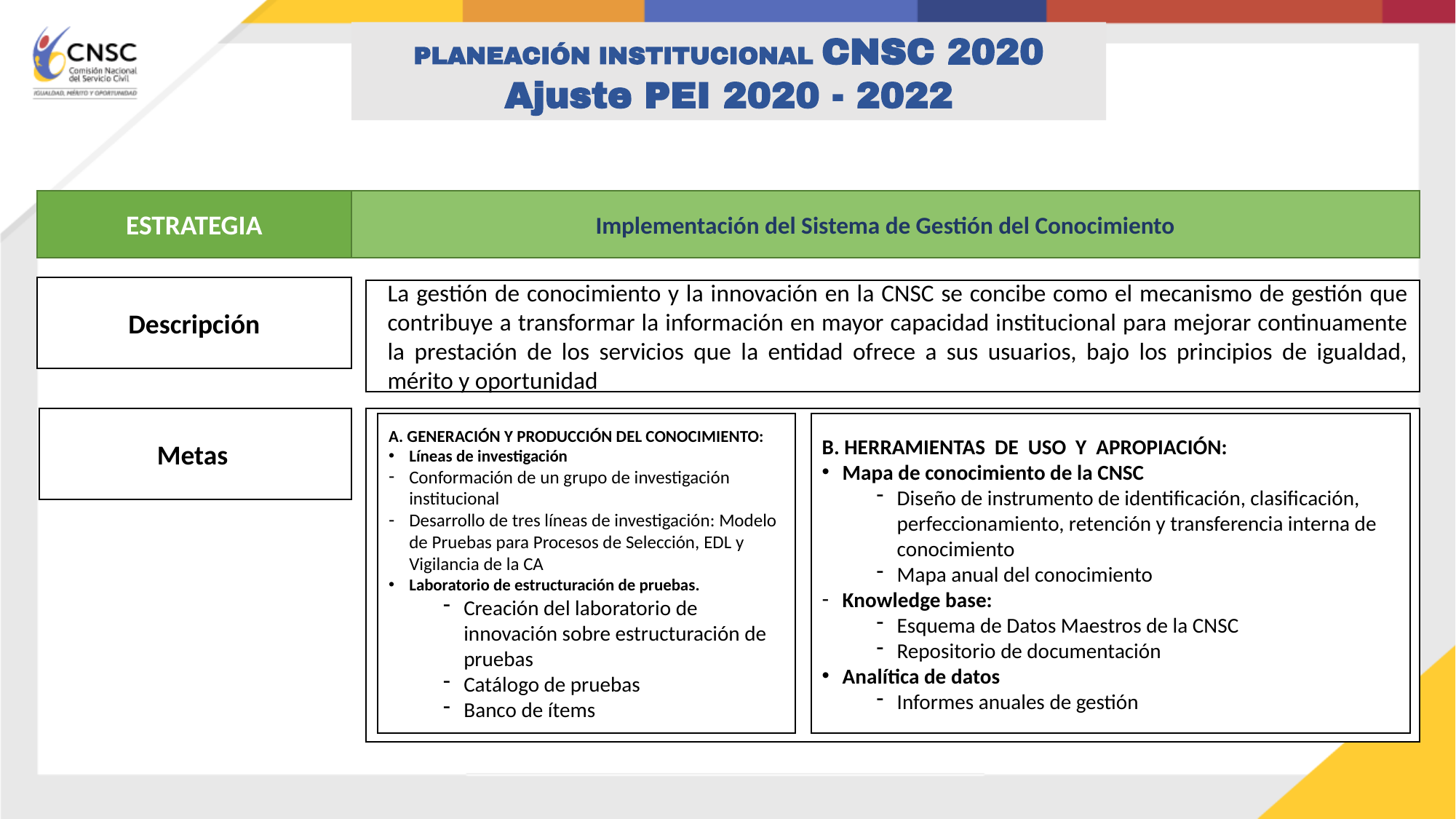

PLANEACIÓN INSTITUCIONAL CNSC 2020
Ajuste PEI 2020 - 2022
ESTRATEGIA
Implementación del Sistema de Gestión del Conocimiento
Descripción
La gestión de conocimiento y la innovación en la CNSC se concibe como el mecanismo de gestión que contribuye a transformar la información en mayor capacidad institucional para mejorar continuamente la prestación de los servicios que la entidad ofrece a sus usuarios, bajo los principios de igualdad, mérito y oportunidad

Metas
B. HERRAMIENTAS  DE  USO  Y  APROPIACIÓN:
Mapa de conocimiento de la CNSC
Diseño de instrumento de identificación, clasificación, perfeccionamiento, retención y transferencia interna de conocimiento
Mapa anual del conocimiento
Knowledge base:
Esquema de Datos Maestros de la CNSC
Repositorio de documentación
Analítica de datos
Informes anuales de gestión
A. GENERACIÓN Y PRODUCCIÓN DEL CONOCIMIENTO:
Líneas de investigación
Conformación de un grupo de investigación institucional
Desarrollo de tres líneas de investigación: Modelo de Pruebas para Procesos de Selección, EDL y Vigilancia de la CA
Laboratorio de estructuración de pruebas.
Creación del laboratorio de innovación sobre estructuración de pruebas
Catálogo de pruebas
Banco de ítems